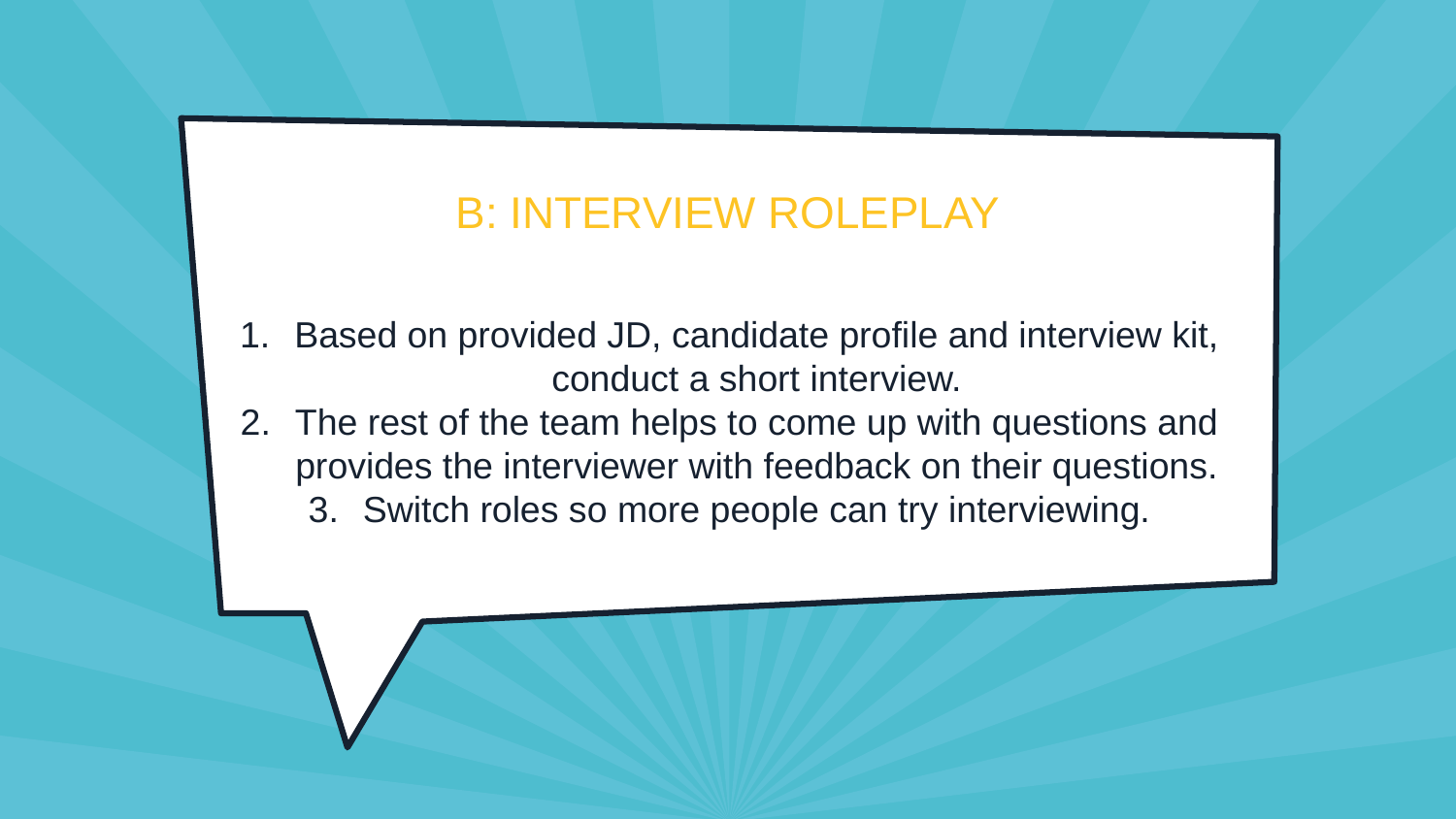

# B: INTERVIEW ROLEPLAY
Based on provided JD, candidate profile and interview kit, conduct a short interview.
The rest of the team helps to come up with questions and provides the interviewer with feedback on their questions.
Switch roles so more people can try interviewing.